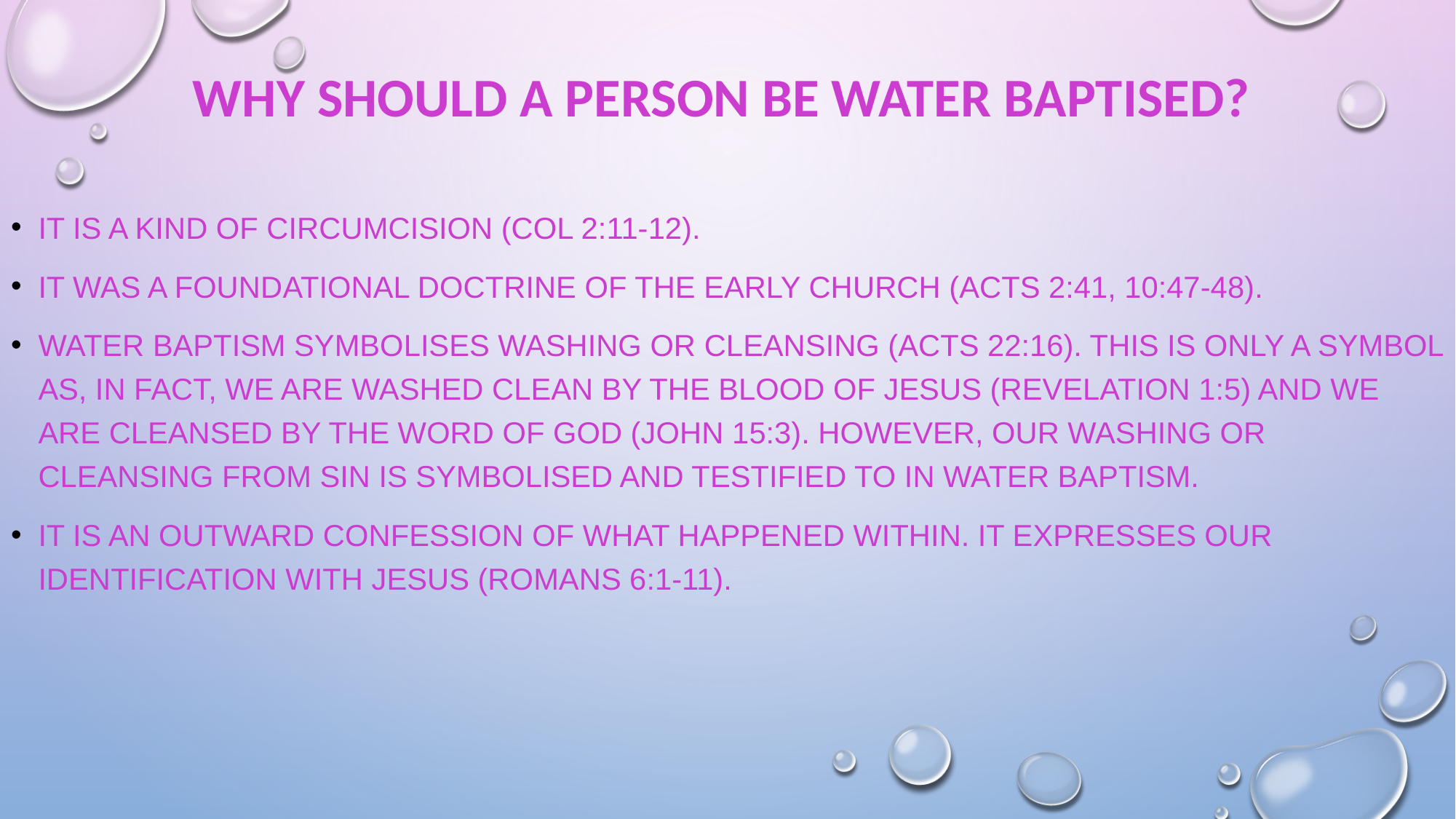

# Why should a person be water baptised?
It is a kind of circumcision (Col 2:11-12).
It was a foundational doctrine of the early church (Acts 2:41, 10:47-48).
Water baptism symbolises washing or cleansing (Acts 22:16). This is only a symbol as, in fact, we are washed clean by the blood of Jesus (Revelation 1:5) and we are cleansed by the Word of God (John 15:3). However, our washing or cleansing from sin is symbolised and testified to in water baptism.
It is an outward confession of what happened within. It expresses our identification with Jesus (Romans 6:1-11).